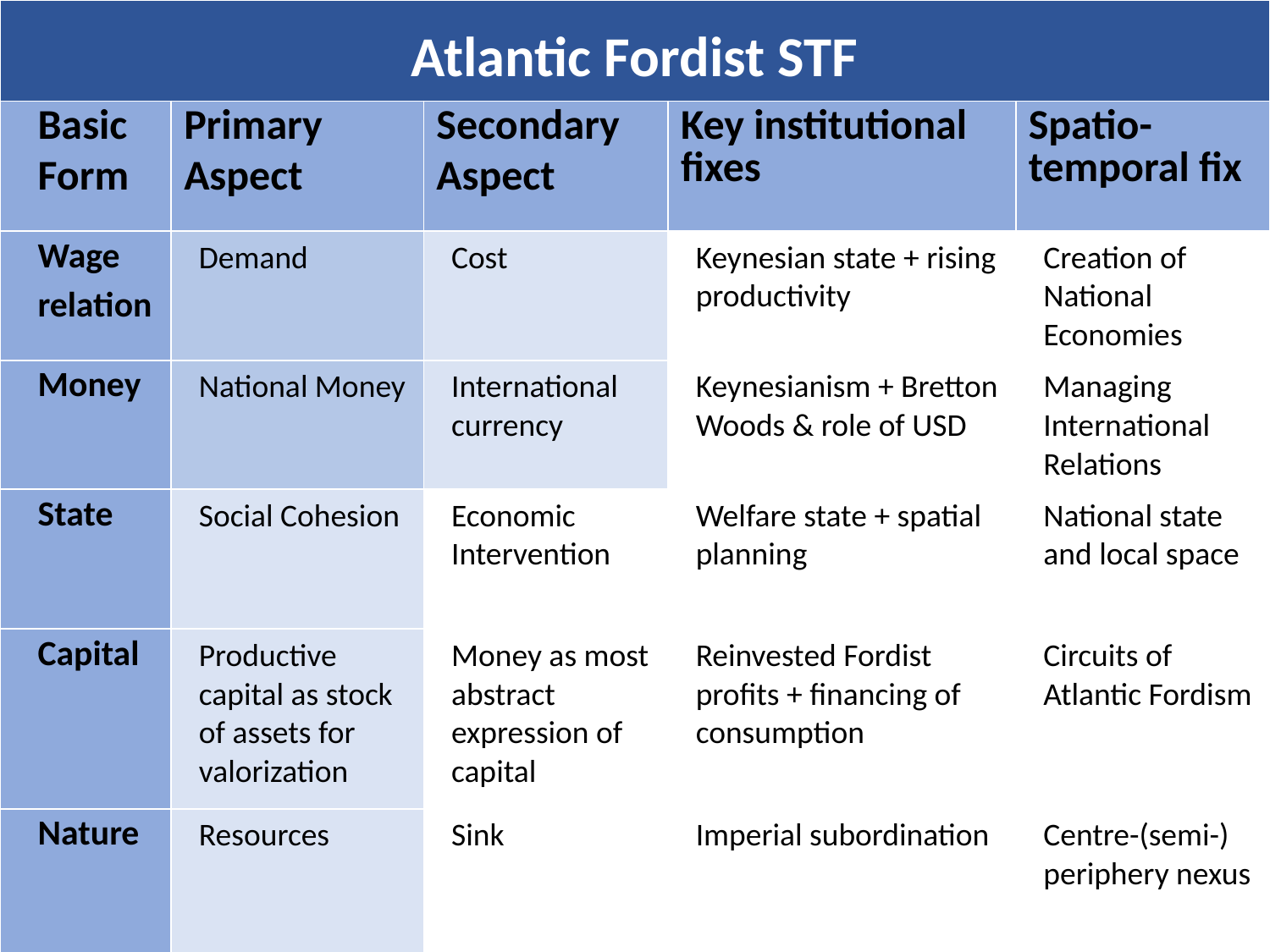

| Atlantic Fordist STF |  |  |  |  |
| --- | --- | --- | --- | --- |
| Basic Form | Primary Aspect | Secondary Aspect | Key institutional fixes | Spatio-temporal fix |
| Wage relation | Demand | Cost | Keynesian state + rising productivity | Creation of National Economies |
| Money | National Money | International currency | Keynesianism + Bretton Woods & role of USD | Managing International Relations |
| State | Social Cohesion | Economic Intervention | Welfare state + spatial planning | National state and local space |
| Capital | Productive capital as stock of assets for valorization | Money as most abstract expression of capital | Reinvested Fordist profits + financing of consumption | Circuits of Atlantic Fordism |
| Nature | Resources | Sink | Imperial subordination | Centre-(semi-) periphery nexus |